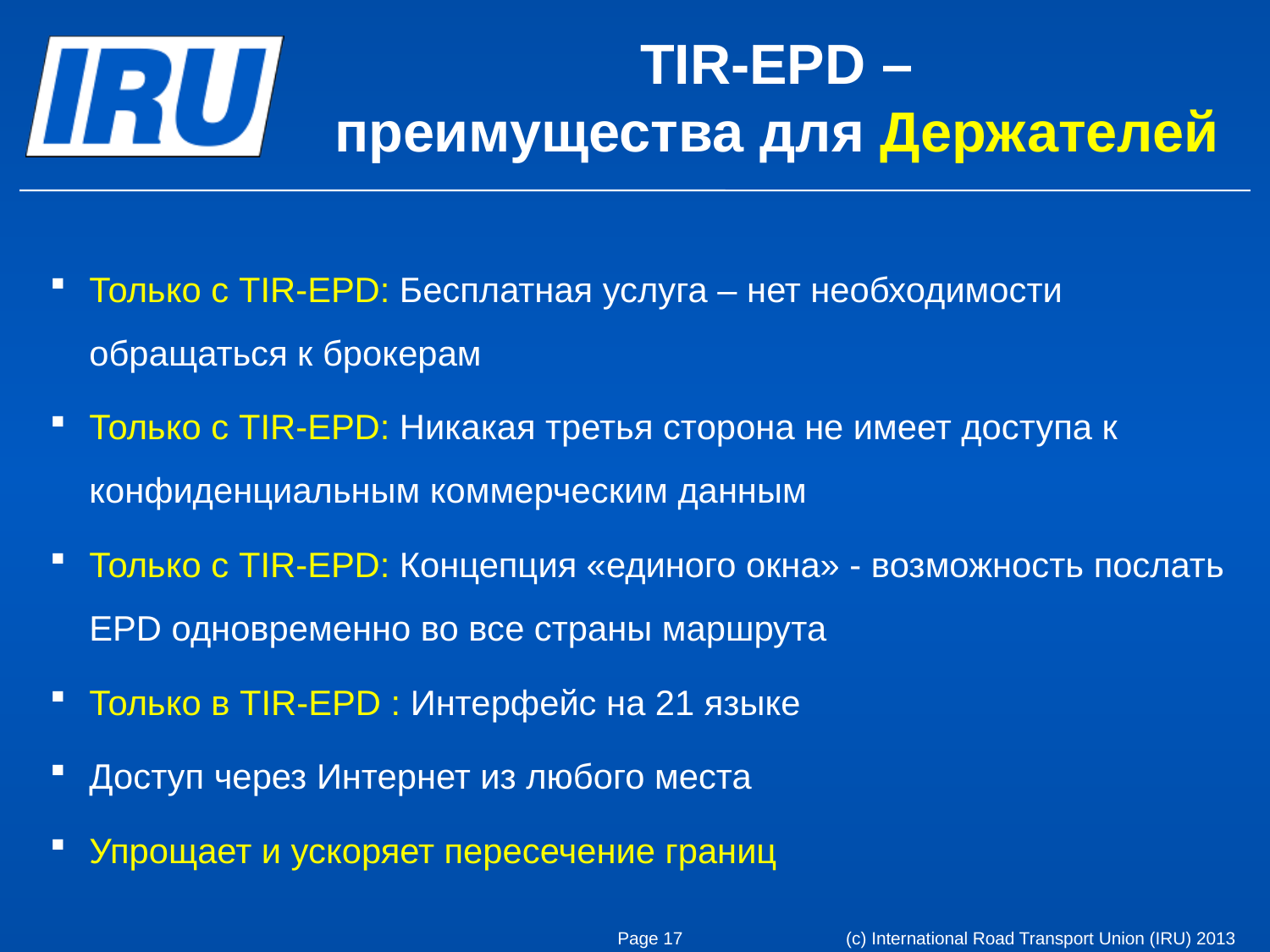

# TIR-EPD – преимущества для Держателей
Только с TIR-EPD: Бесплатная услуга – нет необходимости обращаться к брокерам
Только с TIR-EPD: Никакая третья сторона не имеет доступа к конфиденциальным коммерческим данным
Только с TIR-EPD: Концепция «единого окна» - возможность послать EPD одновременно во все страны маршрута
Только в TIR-EPD : Интерфейс на 21 языке
Доступ через Интернет из любого места
Упрощает и ускоряет пересечение границ

Page 17
(c) International Road Transport Union (IRU) 2013